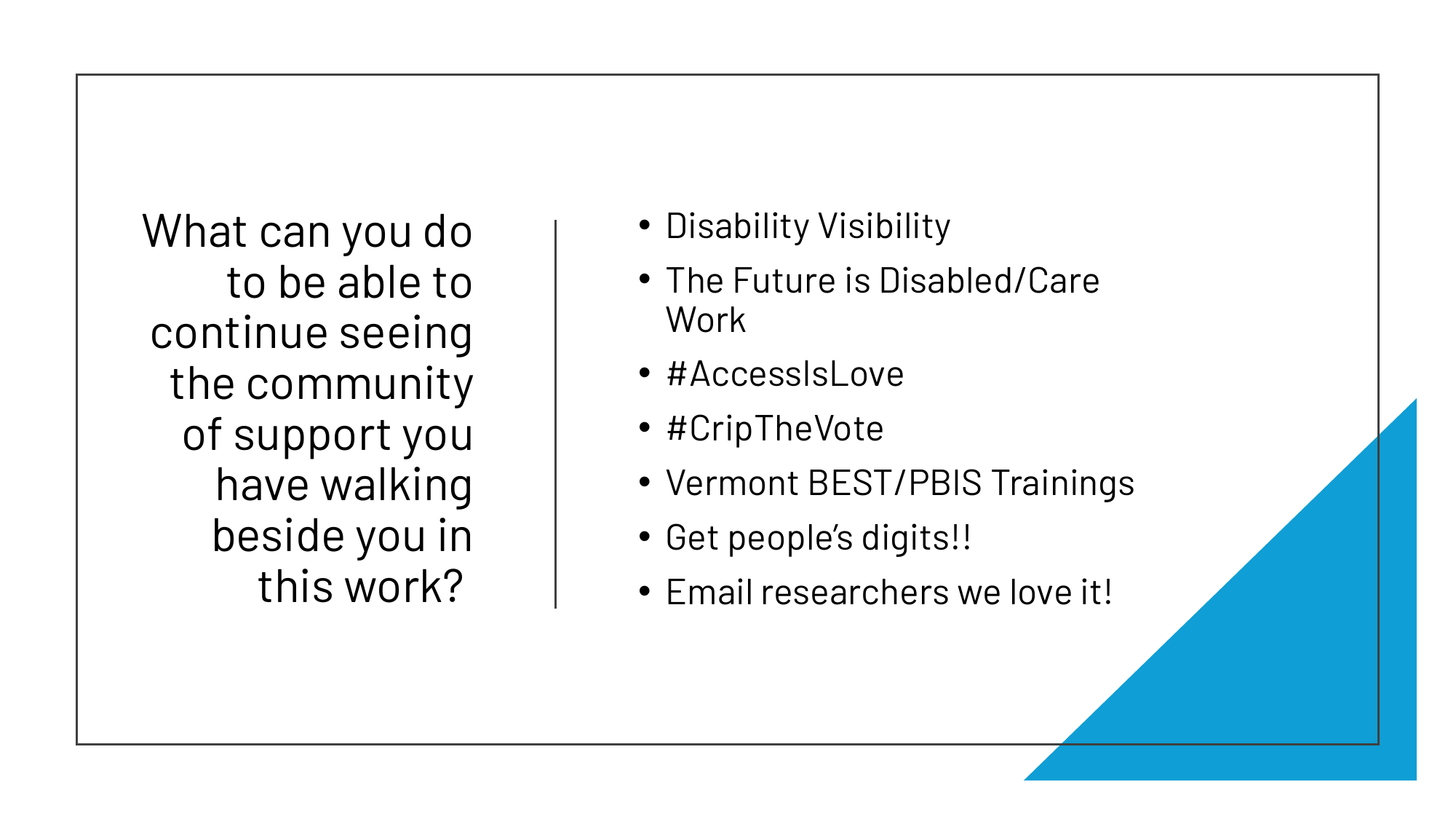

# What can you do to be able to continue seeing the community of support you have walking beside you in this work?
Disability Visibility
The Future is Disabled/Care Work
#AccessIsLove
#CripTheVote
Vermont BEST/PBIS Trainings
Get people’s digits!!
Email researchers we love it!